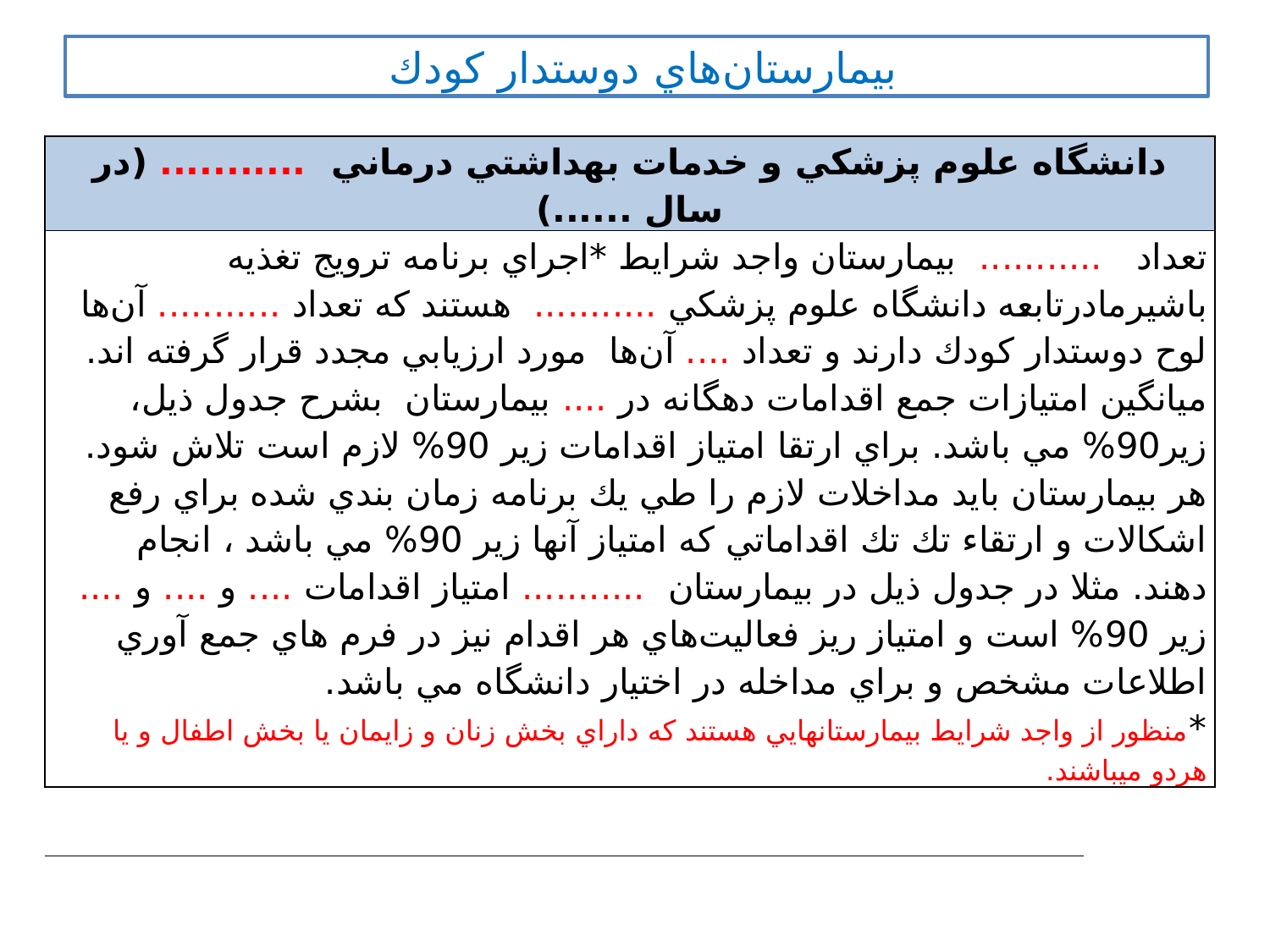

# بيمارستان‌هاي دوستدار كودك
| دانشگاه علوم پزشكي و خدمات بهداشتي درماني ........... (در سال ......) |  |  |  |  |  |  |  |  |
| --- | --- | --- | --- | --- | --- | --- | --- | --- |
| تعداد ........... بيمارستان واجد شرايط \*اجراي برنامه ترويج تغذيه باشيرمادرتابعه دانشگاه علوم پزشكي ........... هستند كه تعداد ........... آن‌ها لوح دوستدار كودك دارند و تعداد .... آن‌ها مورد ارزيابي مجدد قرار گرفته اند. ميانگين امتيازات جمع اقدامات دهگانه در .... بيمارستان بشرح جدول ذيل، زير90% مي باشد. براي ارتقا امتياز اقدامات زير 90% لازم است تلاش شود. هر بيمارستان بايد مداخلات لازم را طي يك برنامه زمان بندي شده براي رفع اشكالات و ارتقاء تك تك اقداماتي كه امتياز آنها زير 90% مي باشد ، انجام دهند. مثلا در جدول ذيل در بيمارستان ........... امتياز اقدامات .... و .... و .... زير 90% است و امتياز ريز فعاليت‌هاي هر اقدام نيز در فرم هاي جمع آوري اطلاعات مشخص و براي مداخله در اختيار دانشگاه مي باشد. \*منظور از واجد شرايط بيمارستانهايي هستند كه داراي بخش زنان و زايمان يا بخش اطفال و يا هردو ميباشند. |  |  |  |  |  |  |  |  |
|  |  |  |  |  |  |  |  |  |